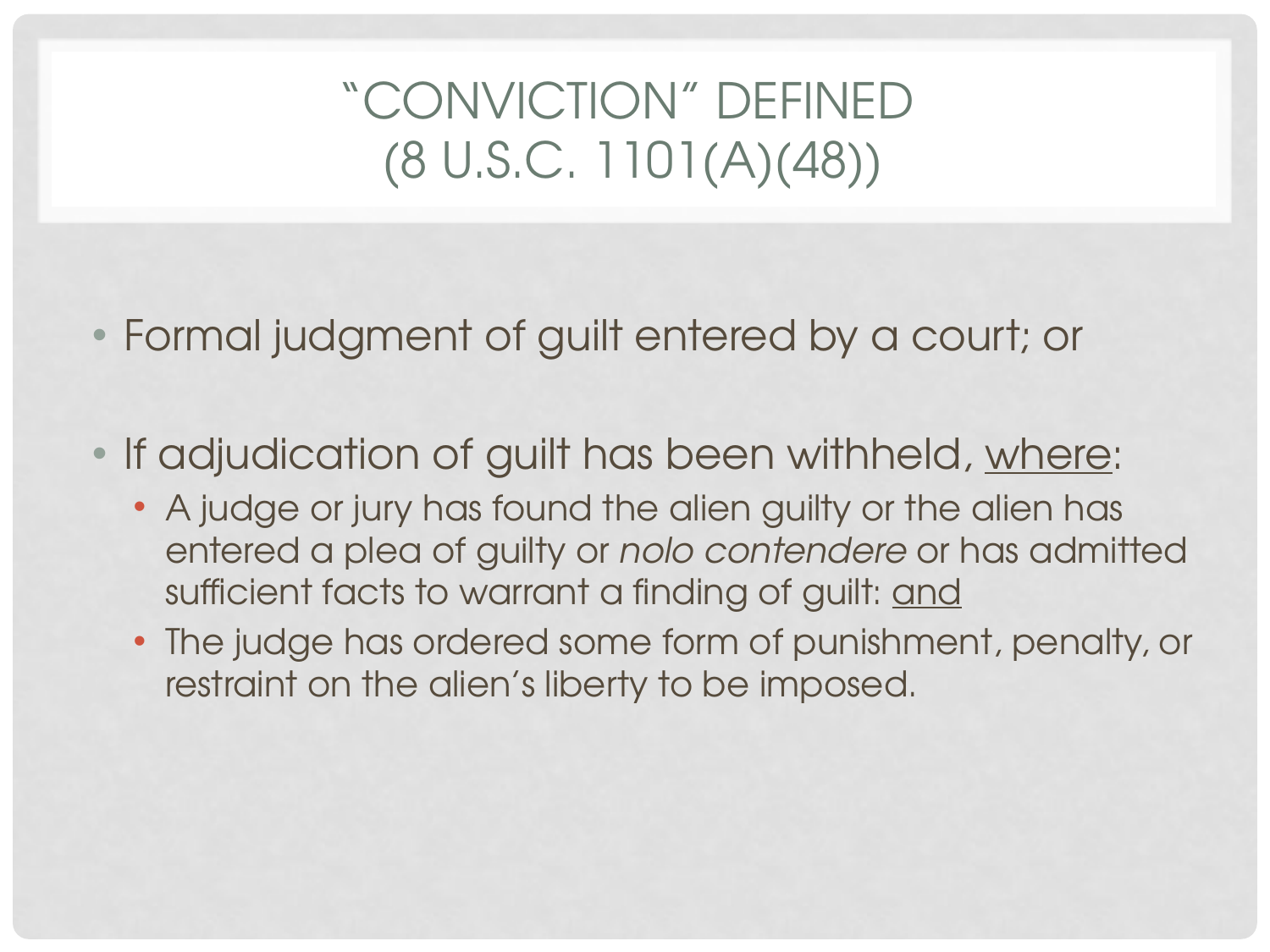

# “Conviction” Defined (8 U.S.C. 1101(a)(48))

Formal judgment of guilt entered by a court; or

If adjudication of guilt has been withheld, where:
A judge or jury has found the alien guilty or the alien has entered a plea of guilty or nolo contendere or has admitted sufficient facts to warrant a finding of guilt: and
The judge has ordered some form of punishment, penalty, or restraint on the alien’s liberty to be imposed.